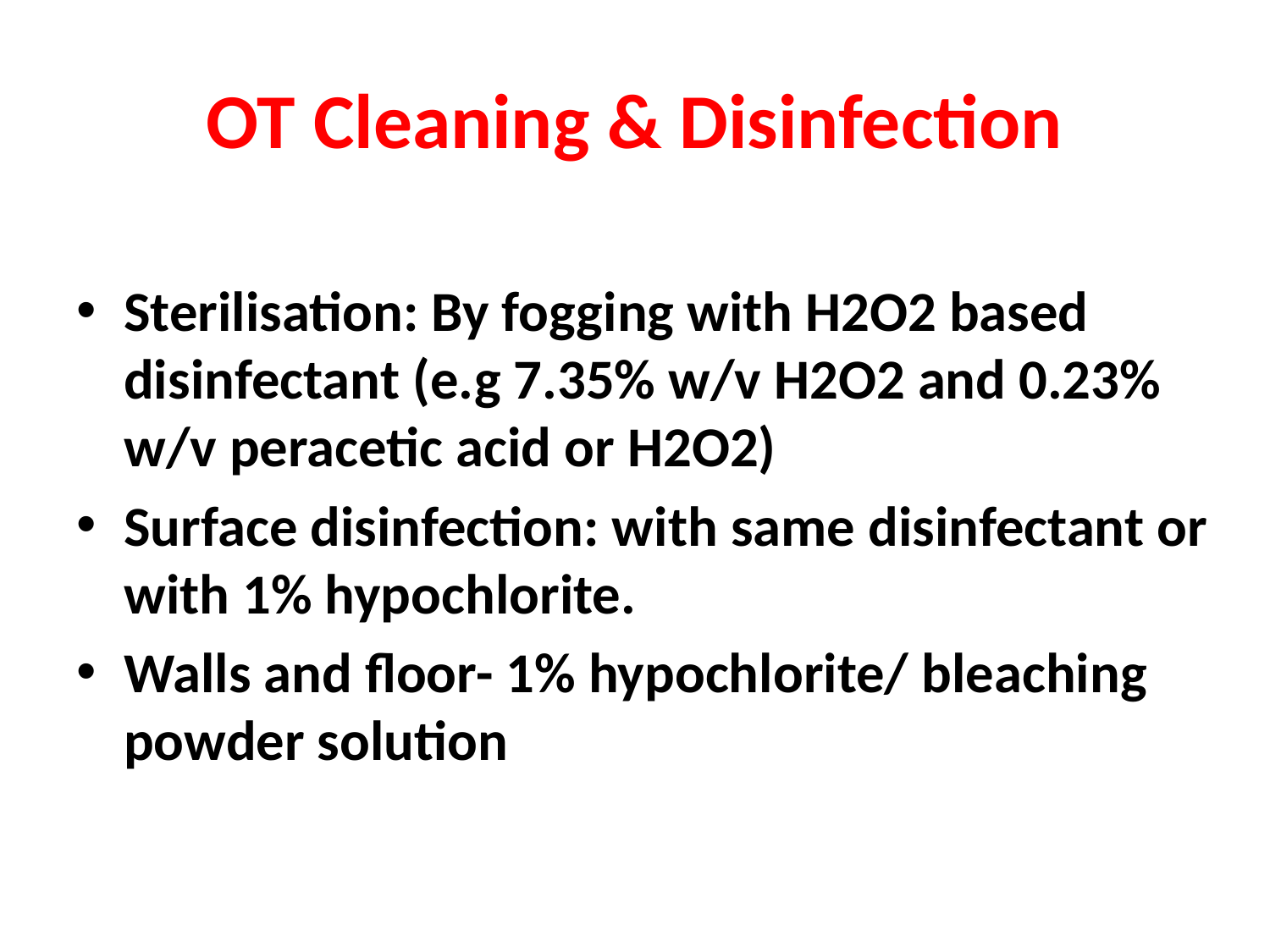

# OT Cleaning & Disinfection
Sterilisation: By fogging with H2O2 based disinfectant (e.g 7.35% w/v H2O2 and 0.23% w/v peracetic acid or H2O2)
Surface disinfection: with same disinfectant or with 1% hypochlorite.
Walls and floor- 1% hypochlorite/ bleaching powder solution